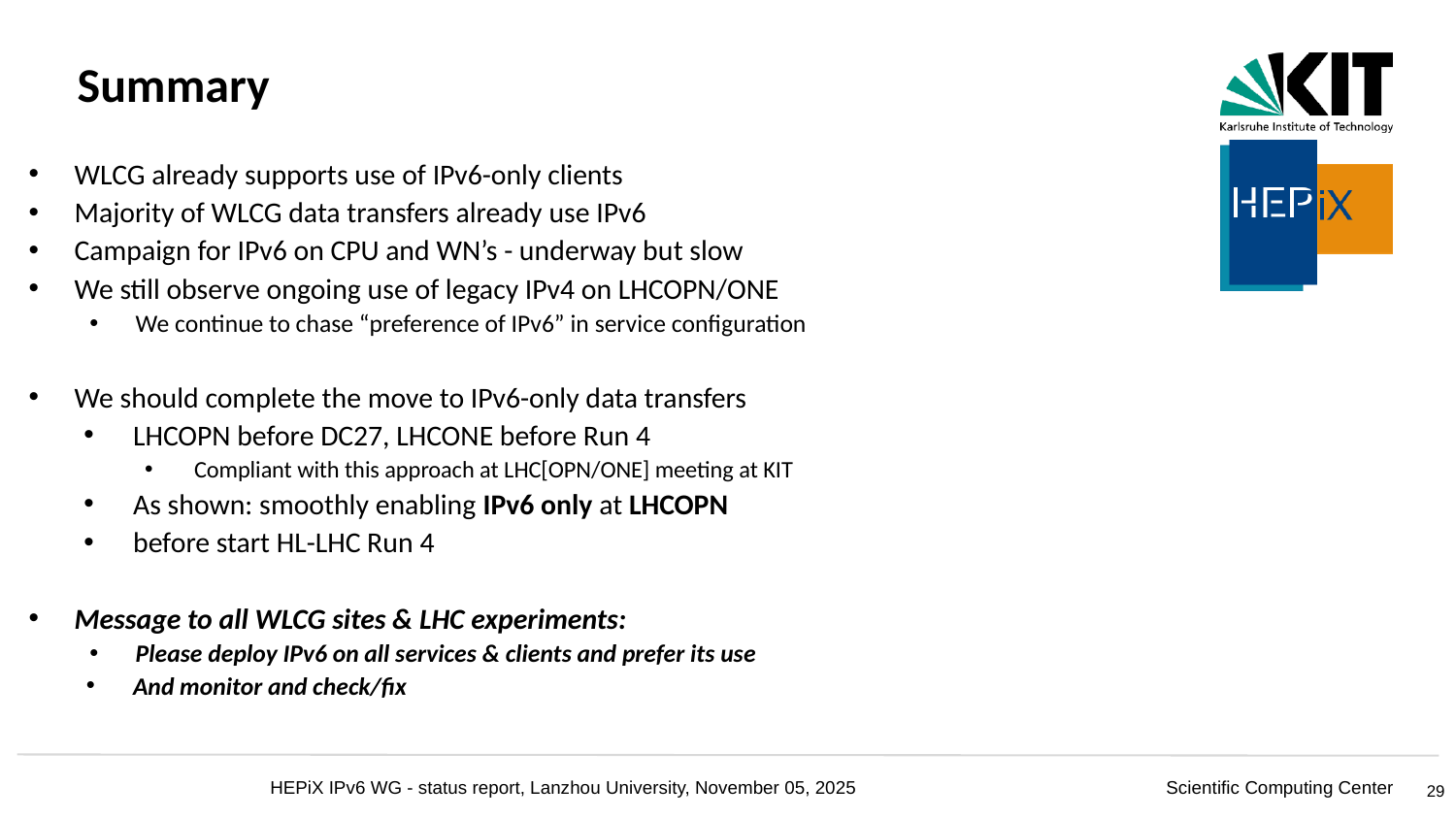

Summary
WLCG already supports use of IPv6-only clients
Majority of WLCG data transfers already use IPv6
Campaign for IPv6 on CPU and WN’s - underway but slow
We still observe ongoing use of legacy IPv4 on LHCOPN/ONE
We continue to chase “preference of IPv6” in service configuration
We should complete the move to IPv6-only data transfers
LHCOPN before DC27, LHCONE before Run 4
Compliant with this approach at LHC[OPN/ONE] meeting at KIT
As shown: smoothly enabling IPv6 only at LHCOPN
before start HL-LHC Run 4
Message to all WLCG sites & LHC experiments:
Please deploy IPv6 on all services & clients and prefer its use
And monitor and check/fix

29